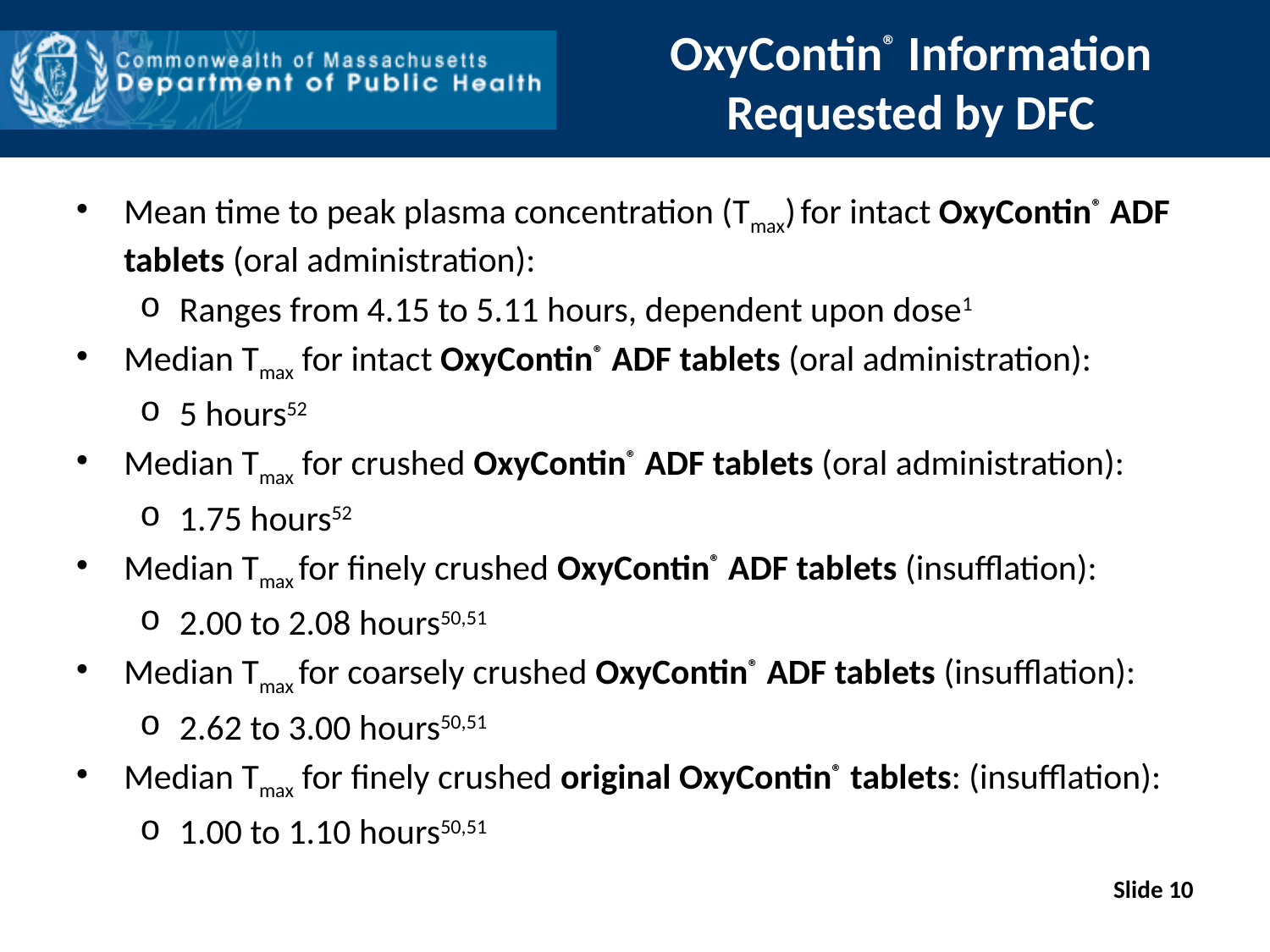

# OxyContin® Information Requested by DFC
Mean time to peak plasma concentration (Tmax) for intact OxyContin® ADF tablets (oral administration):
Ranges from 4.15 to 5.11 hours, dependent upon dose1
Median Tmax for intact OxyContin® ADF tablets (oral administration):
5 hours52
Median Tmax for crushed OxyContin® ADF tablets (oral administration):
1.75 hours52
Median Tmax for finely crushed OxyContin® ADF tablets (insufflation):
2.00 to 2.08 hours50,51
Median Tmax for coarsely crushed OxyContin® ADF tablets (insufflation):
2.62 to 3.00 hours50,51
Median Tmax for finely crushed original OxyContin® tablets: (insufflation):
1.00 to 1.10 hours50,51

Slide 10